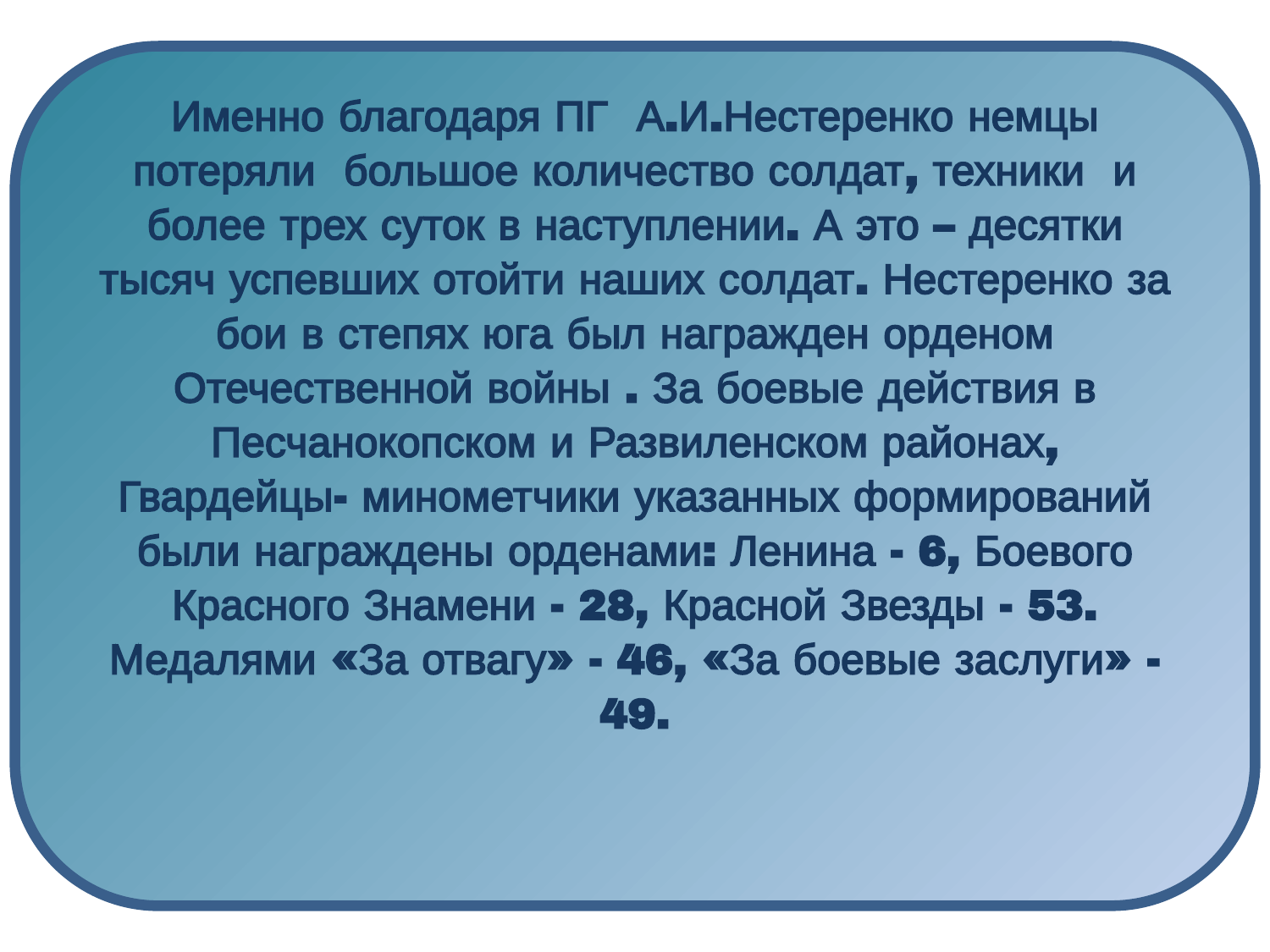

Именно благодаря ПГ  А.И.Нестеренко немцы потеряли  большое количество солдат, техники  и более трех суток в наступлении. А это – десятки тысяч успевших отойти наших солдат. Нестеренко за бои в степях юга был награжден орденом Отечественной войны . За боевые действия в Песчанокопском и Развиленском районах, Гвардейцы- минометчики указанных формирований были награждены орденами: Ленина - 6, Боевого Красного Знамени - 28, Красной Звезды - 53. Медалями «За отвагу» - 46, «За боевые заслуги» - 49.